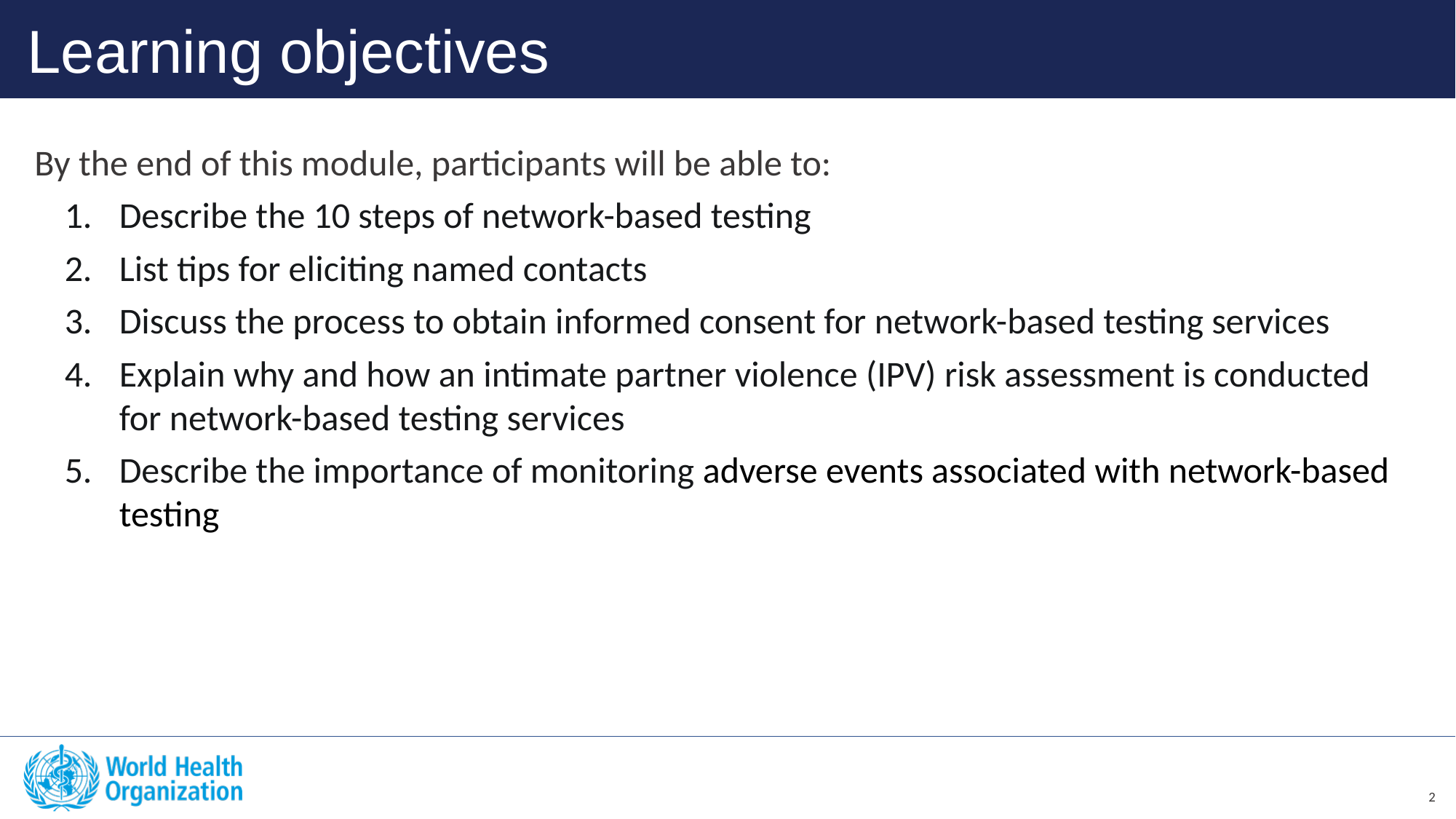

Learning objectives
By the end of this module, participants will be able to:
Describe the 10 steps of network-based testing
List tips for eliciting named contacts
Discuss the process to obtain informed consent for network-based testing services
Explain why and how an intimate partner violence (IPV) risk assessment is conducted for network-based testing services
Describe the importance of monitoring adverse events associated with network-based testing